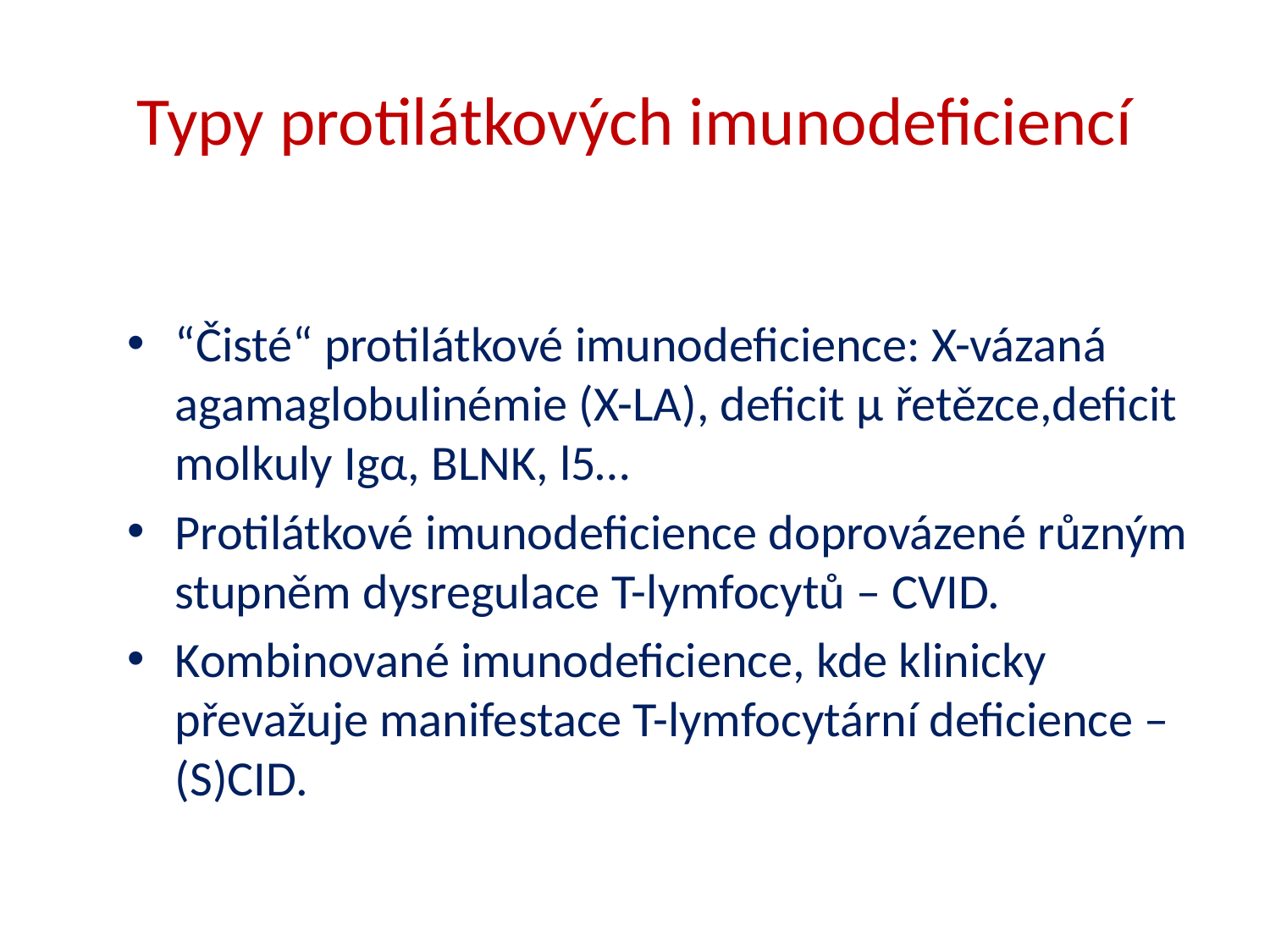

# Typy protilátkových imunodeficiencí
“Čisté“ protilátkové imunodeficience: X-vázaná agamaglobulinémie (X-LA), deficit μ řetězce,deficit molkuly Igα, BLNK, l5…
Protilátkové imunodeficience doprovázené různým stupněm dysregulace T-lymfocytů – CVID.
Kombinované imunodeficience, kde klinicky převažuje manifestace T-lymfocytární deficience – (S)CID.